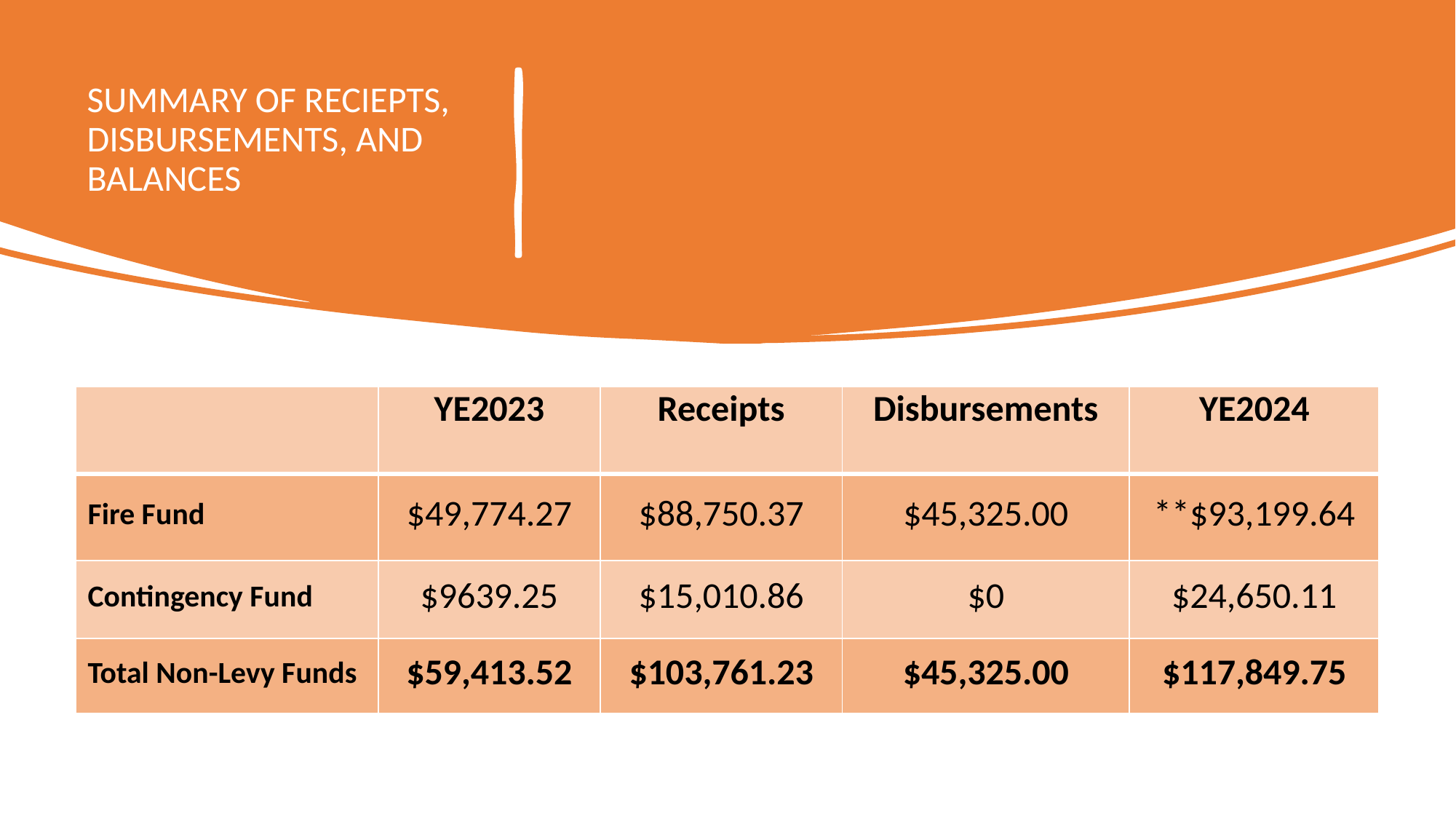

# SUMMARY OF RECIEPTS, DISBURSEMENTS, AND BALANCES

|  | YE2023 | Receipts | Disbursements | YE2024 |
| --- | --- | --- | --- | --- |
| Fire Fund | $49,774.27 | $88,750.37 | $45,325.00 | \*\*$93,199.64 |
| Contingency Fund | $9639.25 | $15,010.86 | $0 | $24,650.11 |
| Total Non-Levy Funds | $59,413.52 | $103,761.23 | $45,325.00 | $117,849.75 |